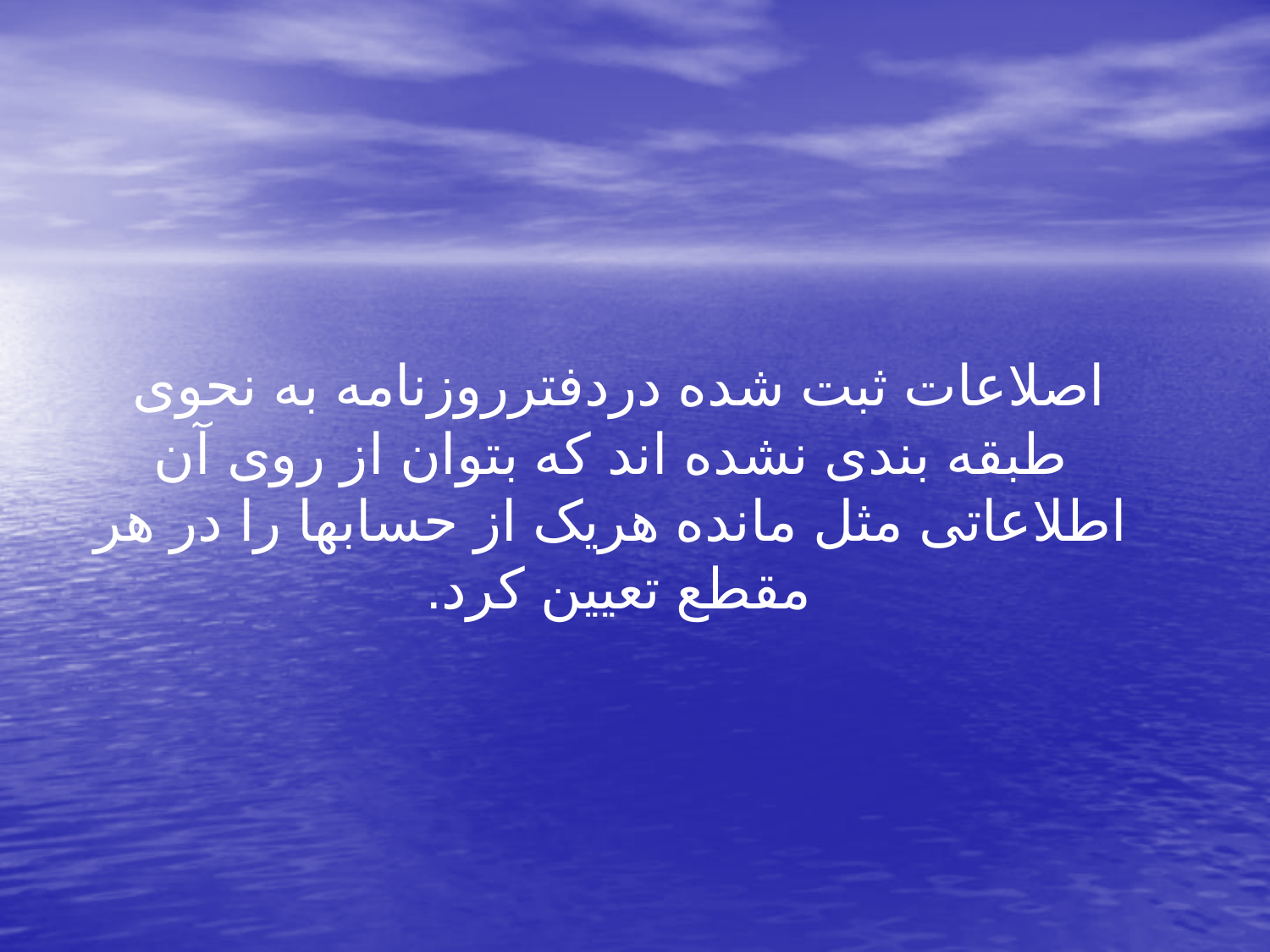

اصلاعات ثبت شده دردفترروزنامه به نحوی طبقه بندی نشده اند که بتوان از روی آن اطلاعاتی مثل مانده هریک از حسابها را در هر مقطع تعیین کرد.